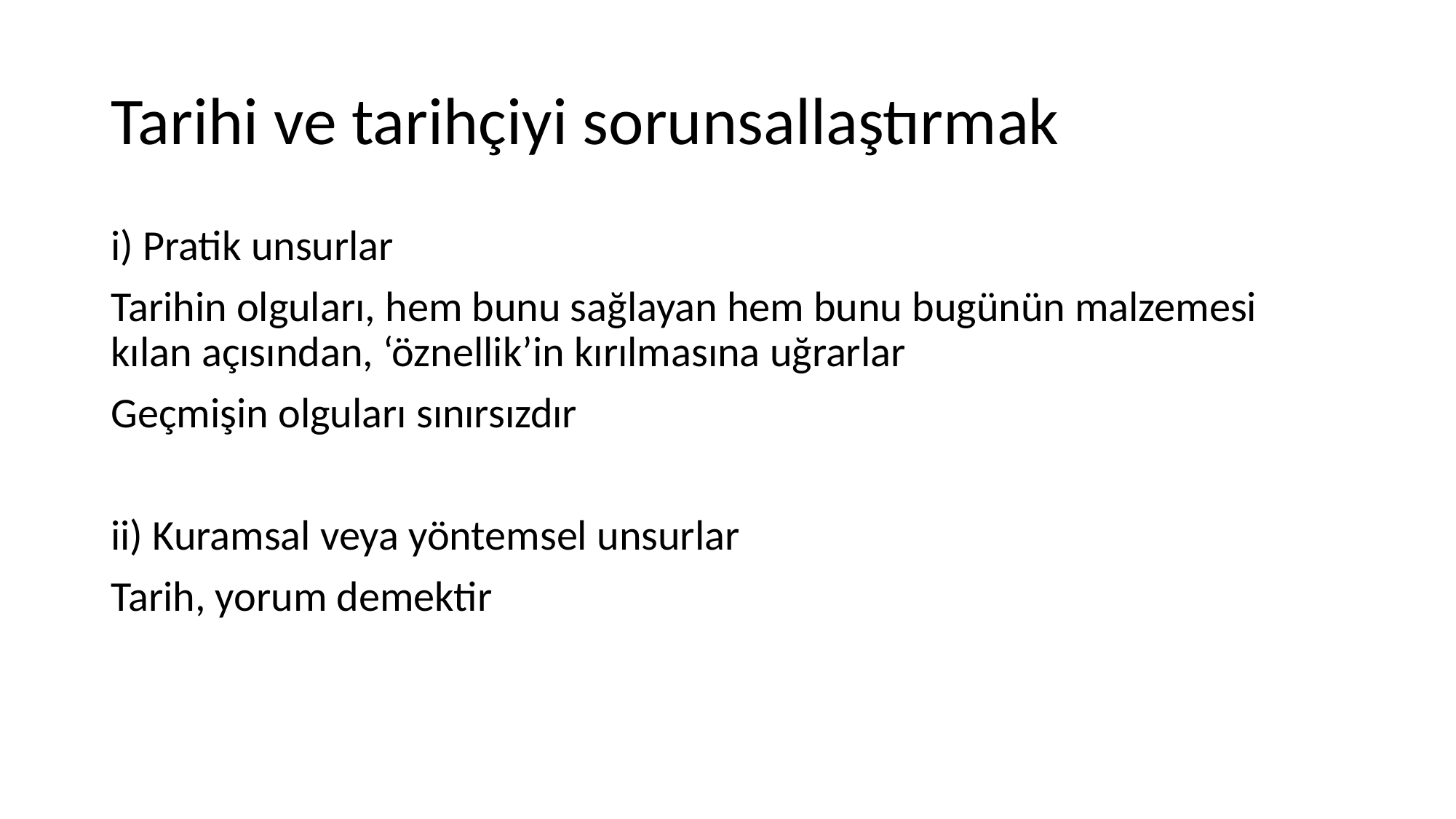

# Tarihi ve tarihçiyi sorunsallaştırmak
i) Pratik unsurlar
Tarihin olguları, hem bunu sağlayan hem bunu bugünün malzemesi kılan açısından, ‘öznellik’in kırılmasına uğrarlar
Geçmişin olguları sınırsızdır

ii) Kuramsal veya yöntemsel unsurlar
Tarih, yorum demektir